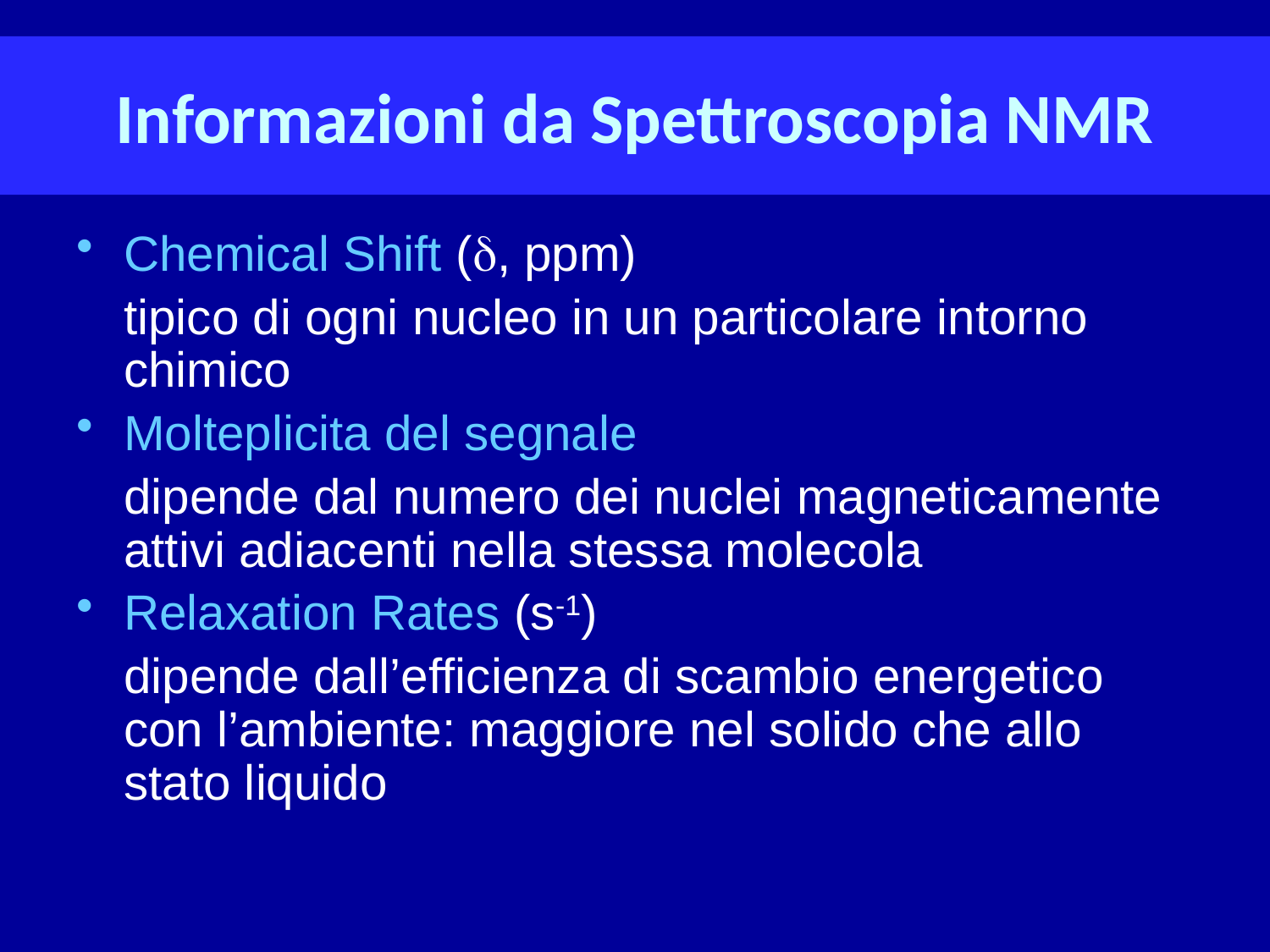

# Informazioni da Spettroscopia NMR
Chemical Shift (δ, ppm)
	tipico di ogni nucleo in un particolare intorno chimico
Molteplicita del segnale
	dipende dal numero dei nuclei magneticamente attivi adiacenti nella stessa molecola
Relaxation Rates (s-1)
	dipende dall’efficienza di scambio energetico con l’ambiente: maggiore nel solido che allo stato liquido